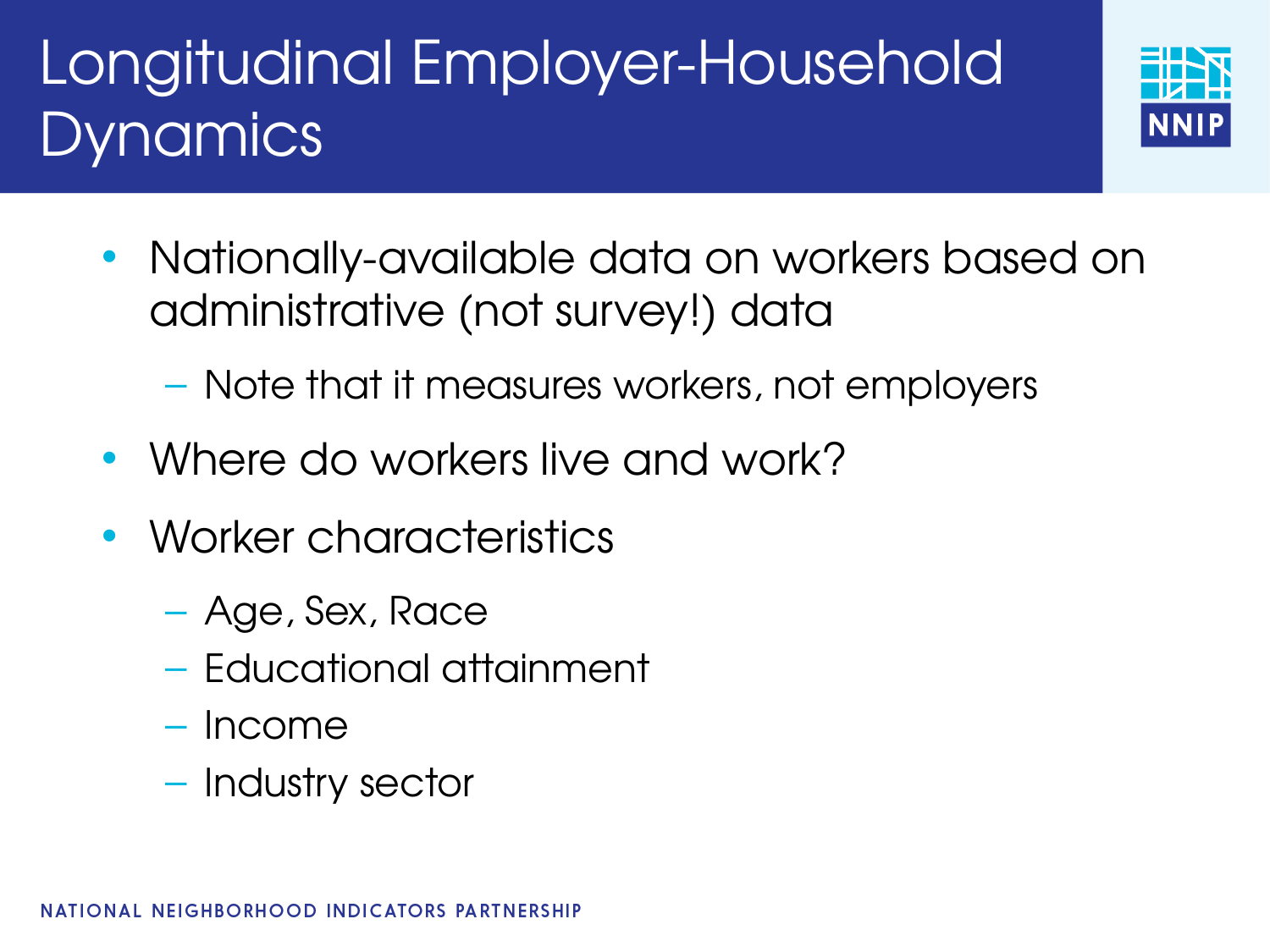

# Longitudinal Employer-Household Dynamics
Nationally-available data on workers based on administrative (not survey!) data
Note that it measures workers, not employers
Where do workers live and work?
Worker characteristics
Age, Sex, Race
Educational attainment
Income
Industry sector